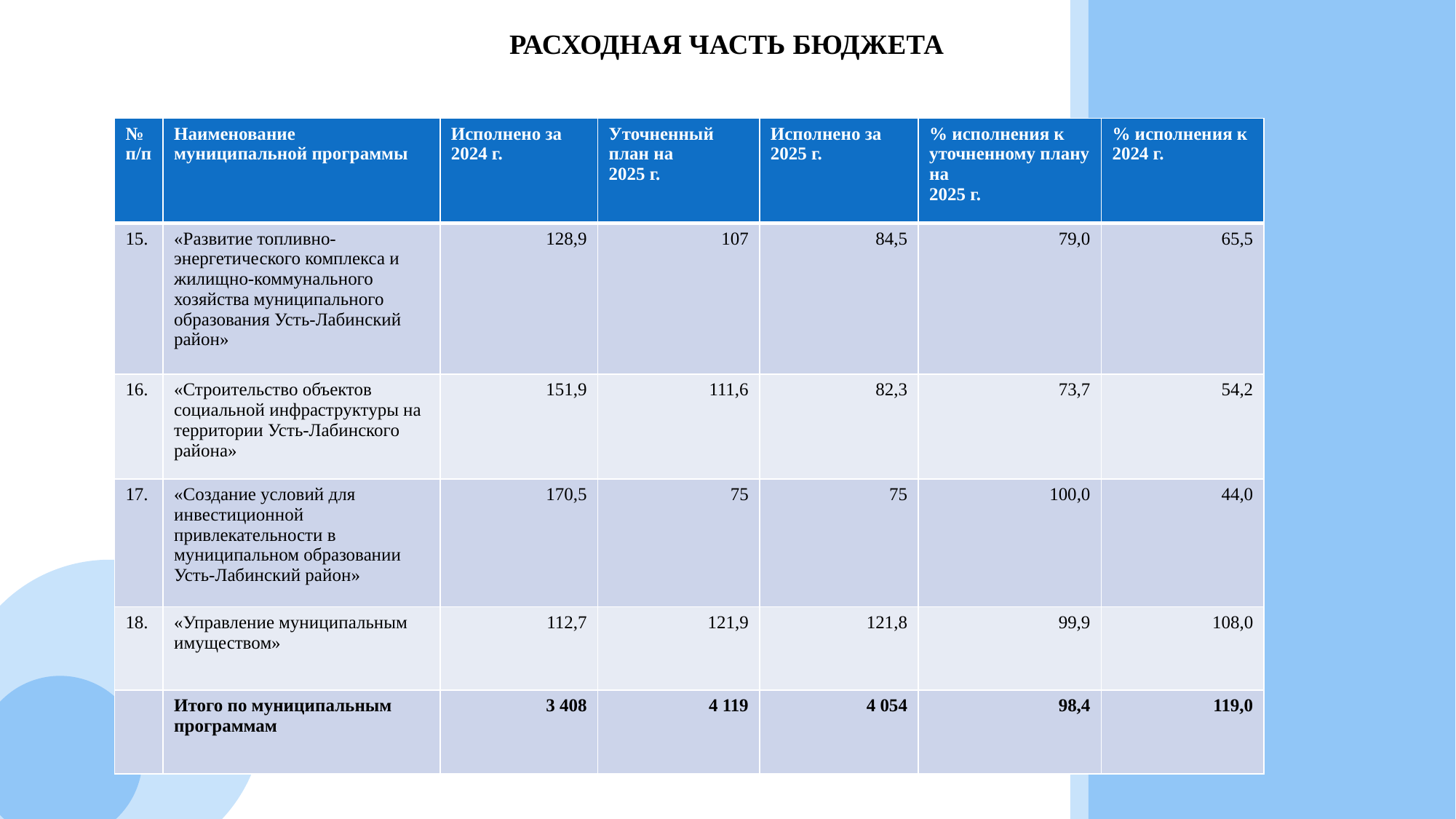

# РАСХОДНАЯ ЧАСТЬ БЮДЖЕТА

| № п/п | Наименование муниципальной программы | Исполнено за 2024 г. | Уточненный план на 2025 г. | Исполнено за 2025 г. | % исполнения к уточненному плану на 2025 г. | % исполнения к 2024 г. |
| --- | --- | --- | --- | --- | --- | --- |
| 15. | «Развитие топливно-энергетического комплекса и жилищно-коммунального хозяйства муниципального образования Усть-Лабинский район» | 128,9 | 107 | 84,5 | 79,0 | 65,5 |
| 16. | «Строительство объектов социальной инфраструктуры на территории Усть-Лабинского района» | 151,9 | 111,6 | 82,3 | 73,7 | 54,2 |
| 17. | «Создание условий для инвестиционной привлекательности в муниципальном образовании Усть-Лабинский район» | 170,5 | 75 | 75 | 100,0 | 44,0 |
| 18. | «Управление муниципальным имуществом» | 112,7 | 121,9 | 121,8 | 99,9 | 108,0 |
|  | Итого по муниципальным программам | 3 408 | 4 119 | 4 054 | 98,4 | 119,0 |
10